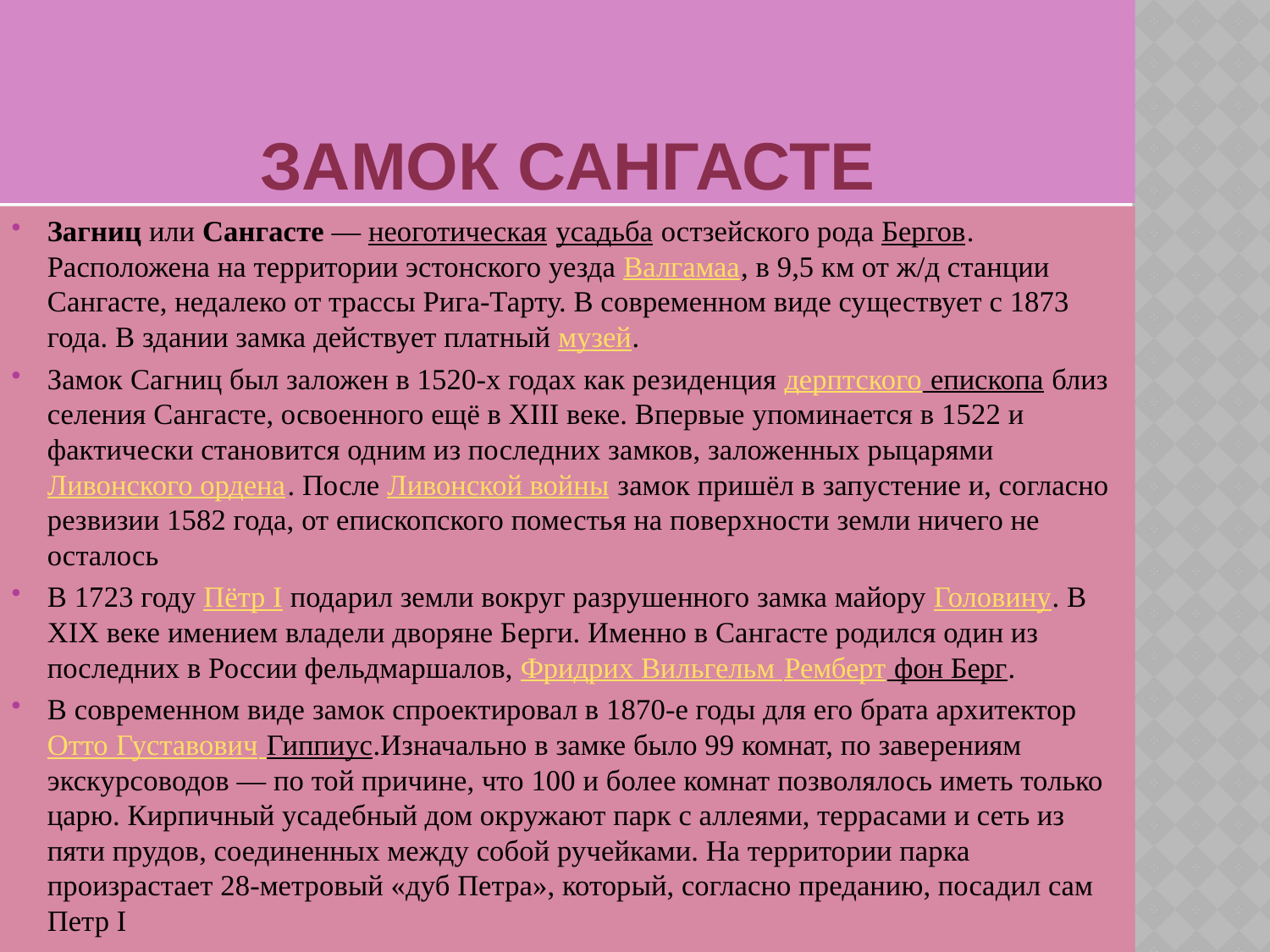

# ЗАМОК САНГАСТЕ
Загниц или Сангасте — неоготическая усадьба остзейского рода Бергов. Расположена на территории эстонского уезда Валгамаа, в 9,5 км от ж/д станции Сангасте, недалеко от трассы Рига-Тарту. В современном виде существует с 1873 года. В здании замка действует платный музей.
Замок Сагниц был заложен в 1520-х годах как резиденция дерптского епископа близ селения Сангасте, освоенного ещё в ХIII веке. Впервые упоминается в 1522 и фактически становится одним из последних замков, заложенных рыцарями Ливонского ордена. После Ливонской войны замок пришёл в запустение и, согласно резвизии 1582 года, от епископского поместья на поверхности земли ничего не осталось
В 1723 году Пётр I подарил земли вокруг разрушенного замка майору Головину. В ХIХ веке имением владели дворяне Берги. Именно в Сангасте родился один из последних в России фельдмаршалов, Фридрих Вильгельм Ремберт фон Берг.
В современном виде замок спроектировал в 1870-е годы для его брата архитектор Отто Густавович Гиппиус.Изначально в замке было 99 комнат, по заверениям экскурсоводов — по той причине, что 100 и более комнат позволялось иметь только царю. Кирпичный усадебный дом окружают парк с аллеями, террасами и сеть из пяти прудов, соединенных между собой ручейками. На территории парка произрастает 28-метровый «дуб Петра», который, согласно преданию, посадил сам Петр I